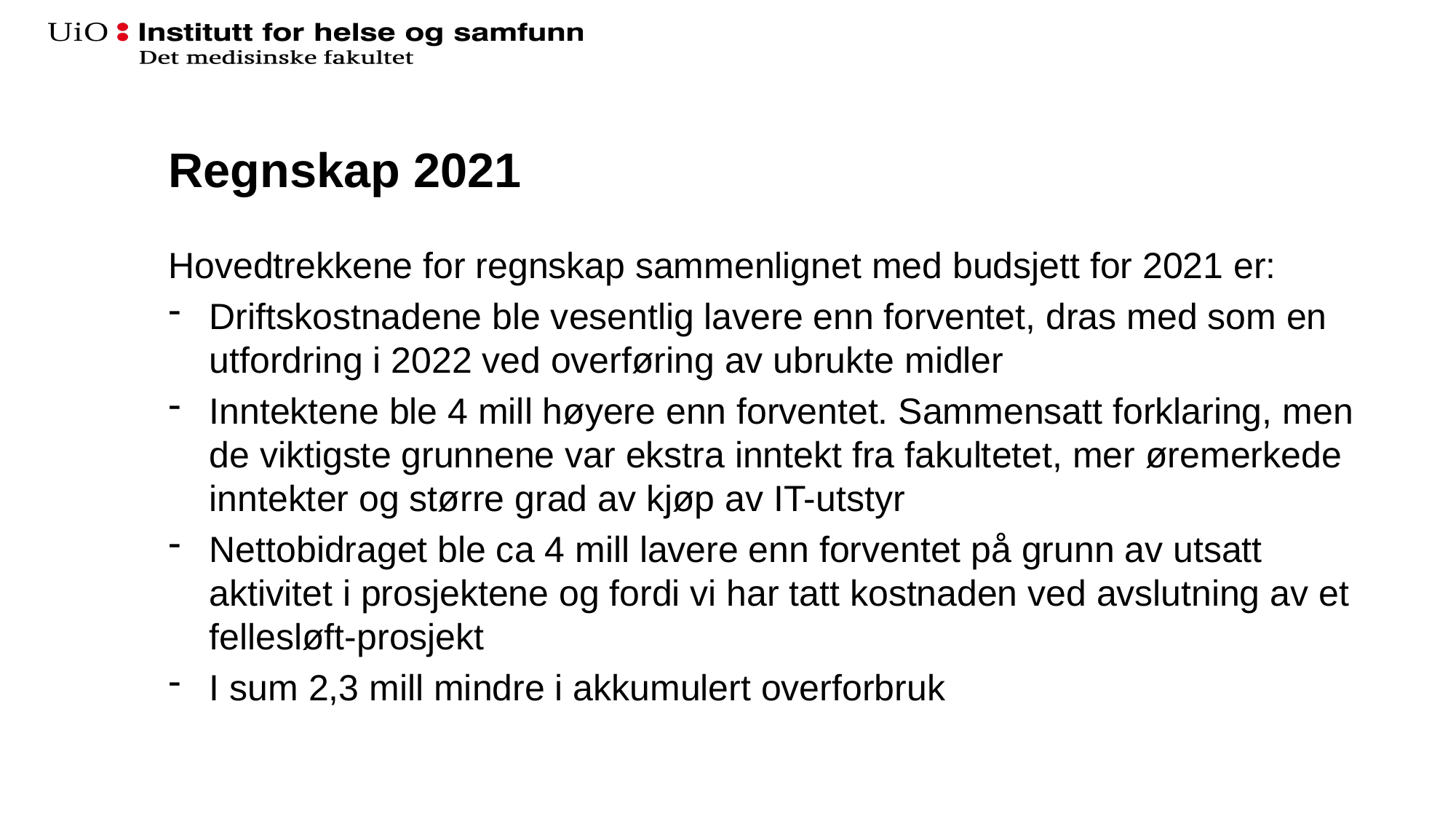

# Regnskap 2021
Hovedtrekkene for regnskap sammenlignet med budsjett for 2021 er:
Driftskostnadene ble vesentlig lavere enn forventet, dras med som en utfordring i 2022 ved overføring av ubrukte midler
Inntektene ble 4 mill høyere enn forventet. Sammensatt forklaring, men de viktigste grunnene var ekstra inntekt fra fakultetet, mer øremerkede inntekter og større grad av kjøp av IT-utstyr
Nettobidraget ble ca 4 mill lavere enn forventet på grunn av utsatt aktivitet i prosjektene og fordi vi har tatt kostnaden ved avslutning av et fellesløft-prosjekt
I sum 2,3 mill mindre i akkumulert overforbruk